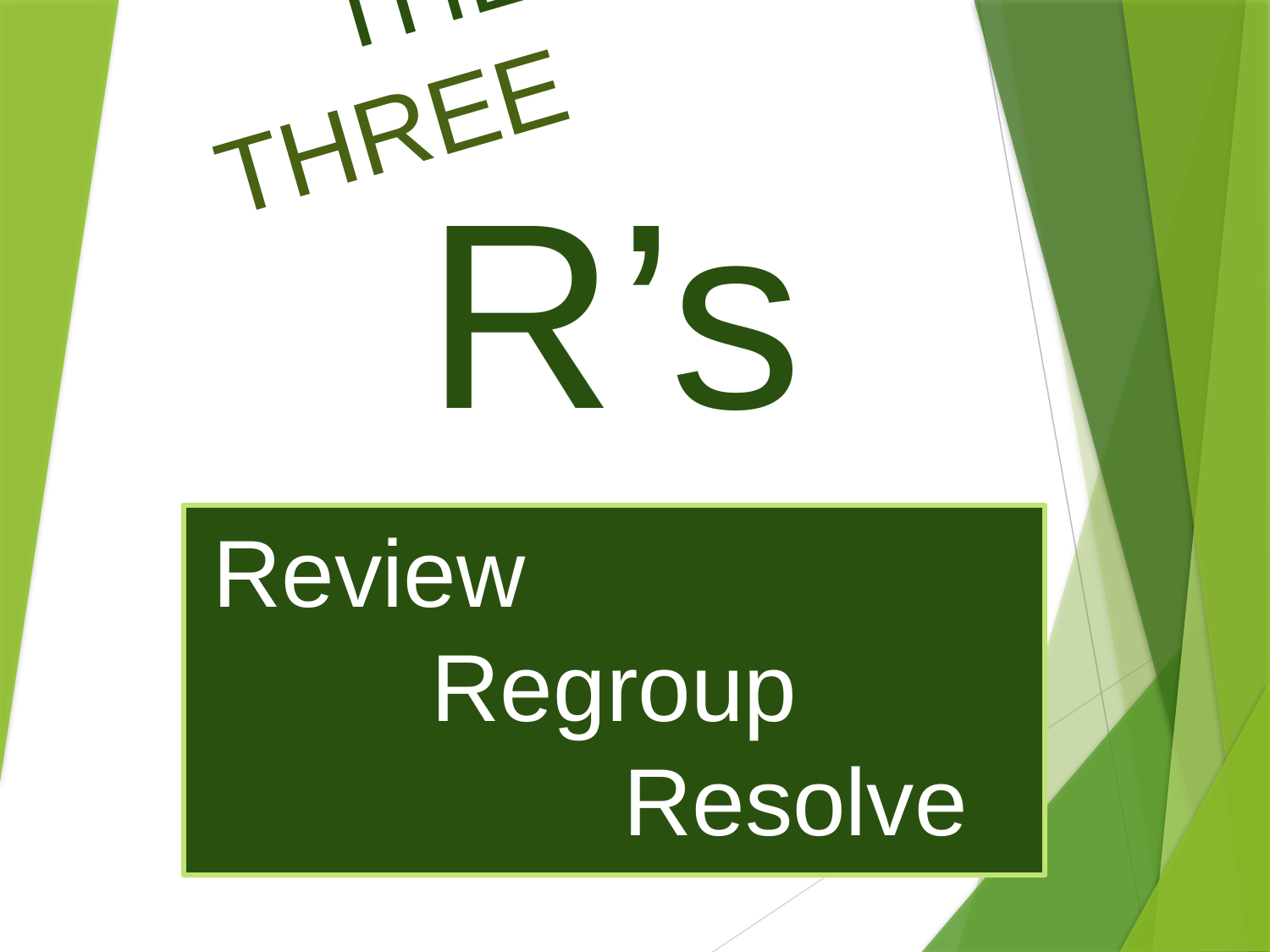

# The Three
R’s
Review
Regroup
Resolve-